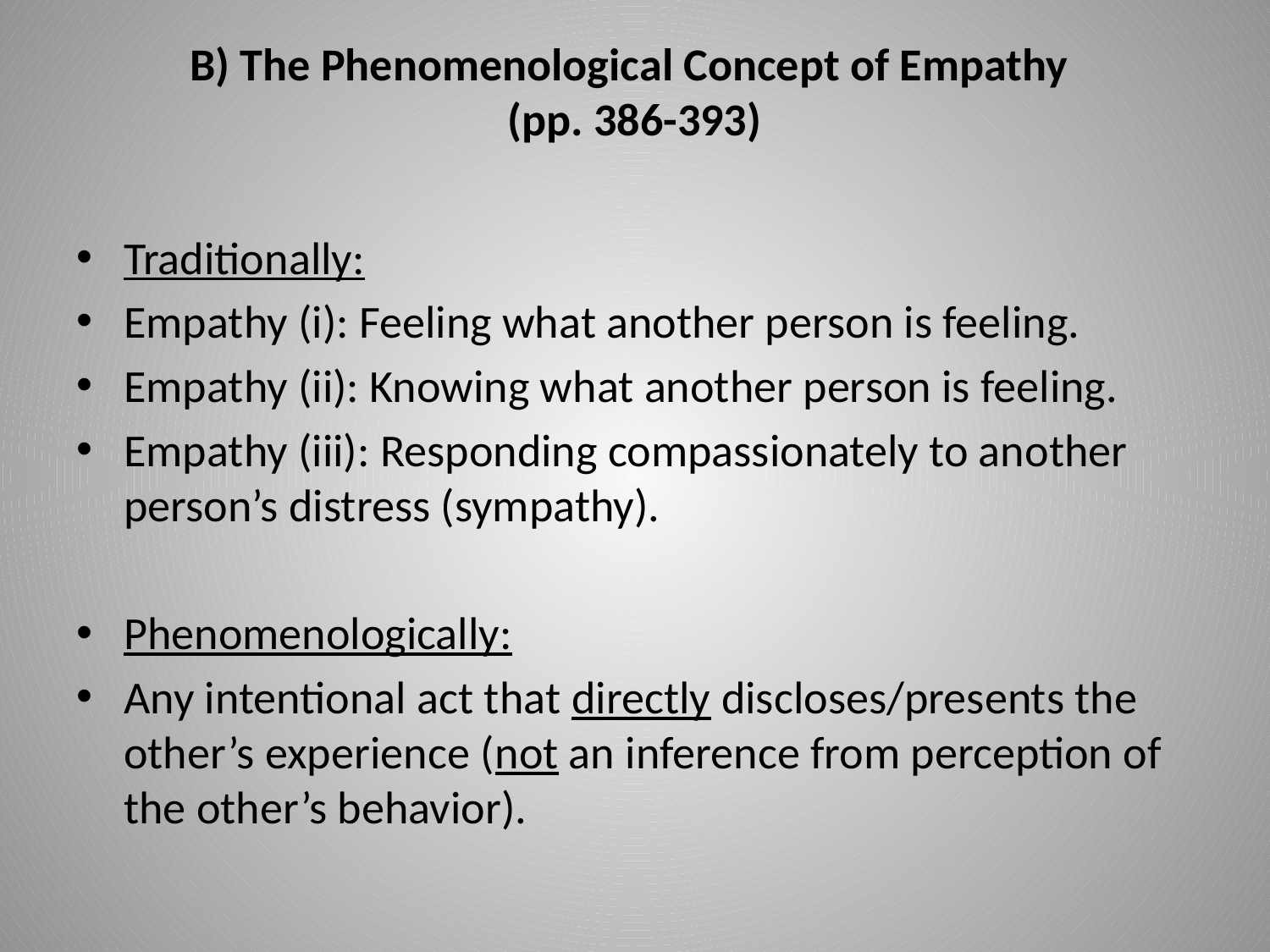

# B) The Phenomenological Concept of Empathy (pp. 386-393)
Traditionally:
Empathy (i): Feeling what another person is feeling.
Empathy (ii): Knowing what another person is feeling.
Empathy (iii): Responding compassionately to another person’s distress (sympathy).

Phenomenologically:
Any intentional act that directly discloses/presents the other’s experience (not an inference from perception of the other’s behavior).